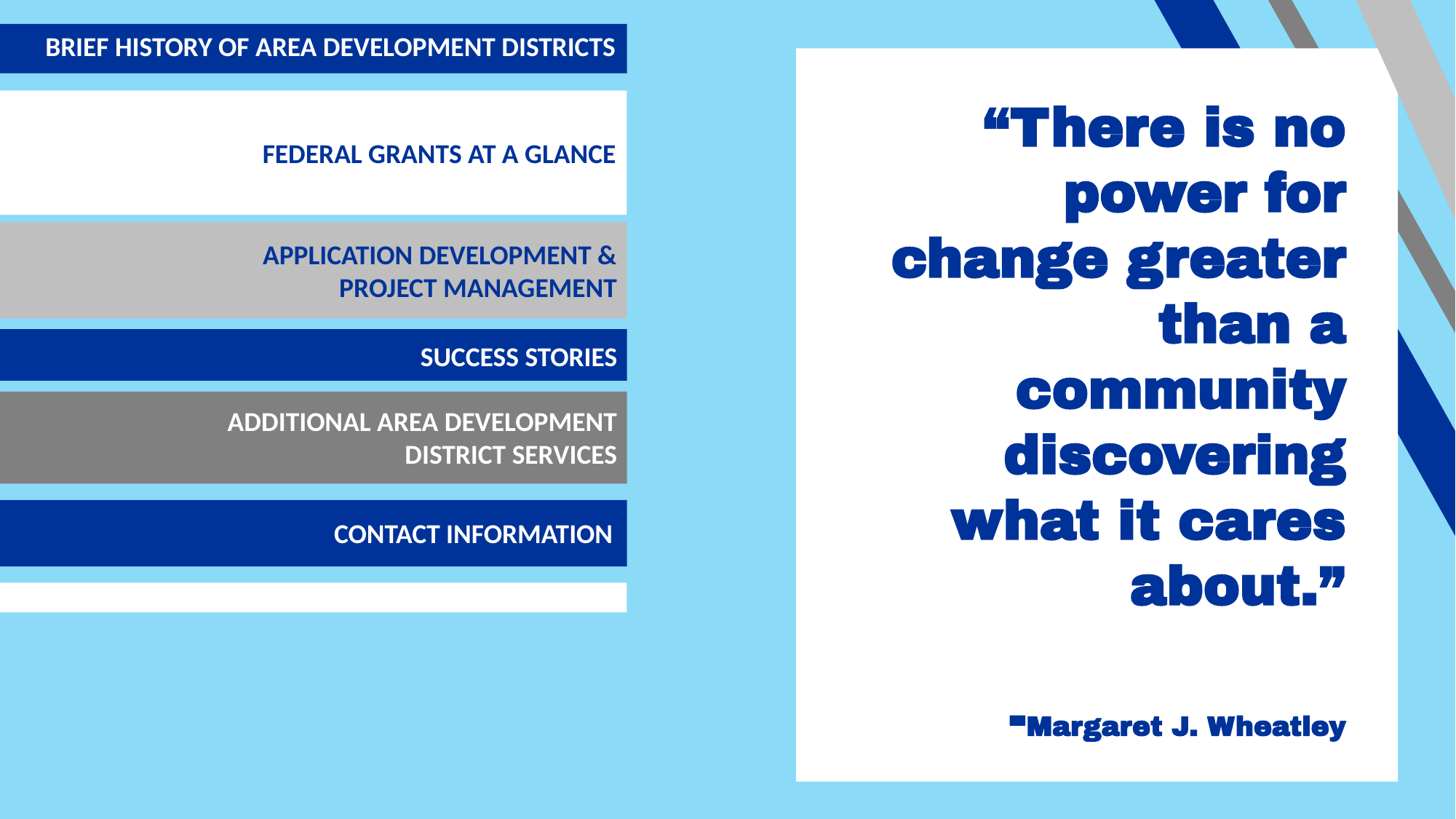

BRIEF HISTORY OF AREA DEVELOPMENT DISTRICTS
“There is no power for change greater than a community discovering what it cares about.”

-Margaret J. Wheatley

FEDERAL GRANTS AT A GLANCE
APPLICATION DEVELOPMENT & PROJECT MANAGEMENT
SUCCESS STORIES
ADDITIONAL AREA DEVELOPMENT DISTRICT SERVICES
CONTACT INFORMATION